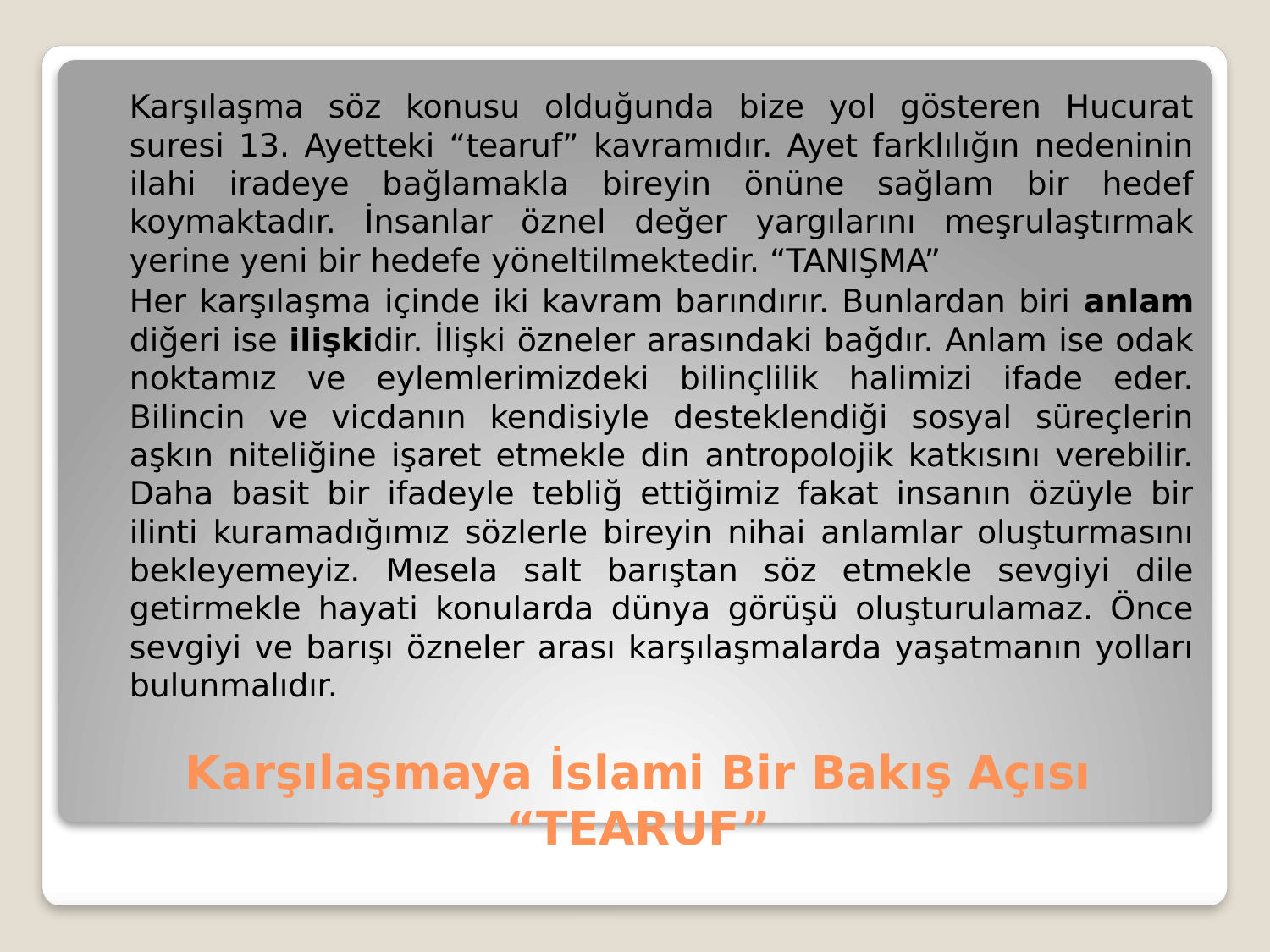

Karşılaşma söz konusu olduğunda bize yol gösteren Hucurat suresi 13. Ayetteki “tearuf” kavramıdır. Ayet farklılığın nedeninin ilahi iradeye bağlamakla bireyin önüne sağlam bir hedef koymaktadır. İnsanlar öznel değer yargılarını meşrulaştırmak yerine yeni bir hedefe yöneltilmektedir. “TANIŞMA”
	Her karşılaşma içinde iki kavram barındırır. Bunlardan biri anlam diğeri ise ilişkidir. İlişki özneler arasındaki bağdır. Anlam ise odak noktamız ve eylemlerimizdeki bilinçlilik halimizi ifade eder. Bilincin ve vicdanın kendisiyle desteklendiği sosyal süreçlerin aşkın niteliğine işaret etmekle din antropolojik katkısını verebilir. Daha basit bir ifadeyle tebliğ ettiğimiz fakat insanın özüyle bir ilinti kuramadığımız sözlerle bireyin nihai anlamlar oluşturmasını bekleyemeyiz. Mesela salt barıştan söz etmekle sevgiyi dile getirmekle hayati konularda dünya görüşü oluşturulamaz. Önce sevgiyi ve barışı özneler arası karşılaşmalarda yaşatmanın yolları bulunmalıdır.

# Karşılaşmaya İslami Bir Bakış Açısı “TEARUF”